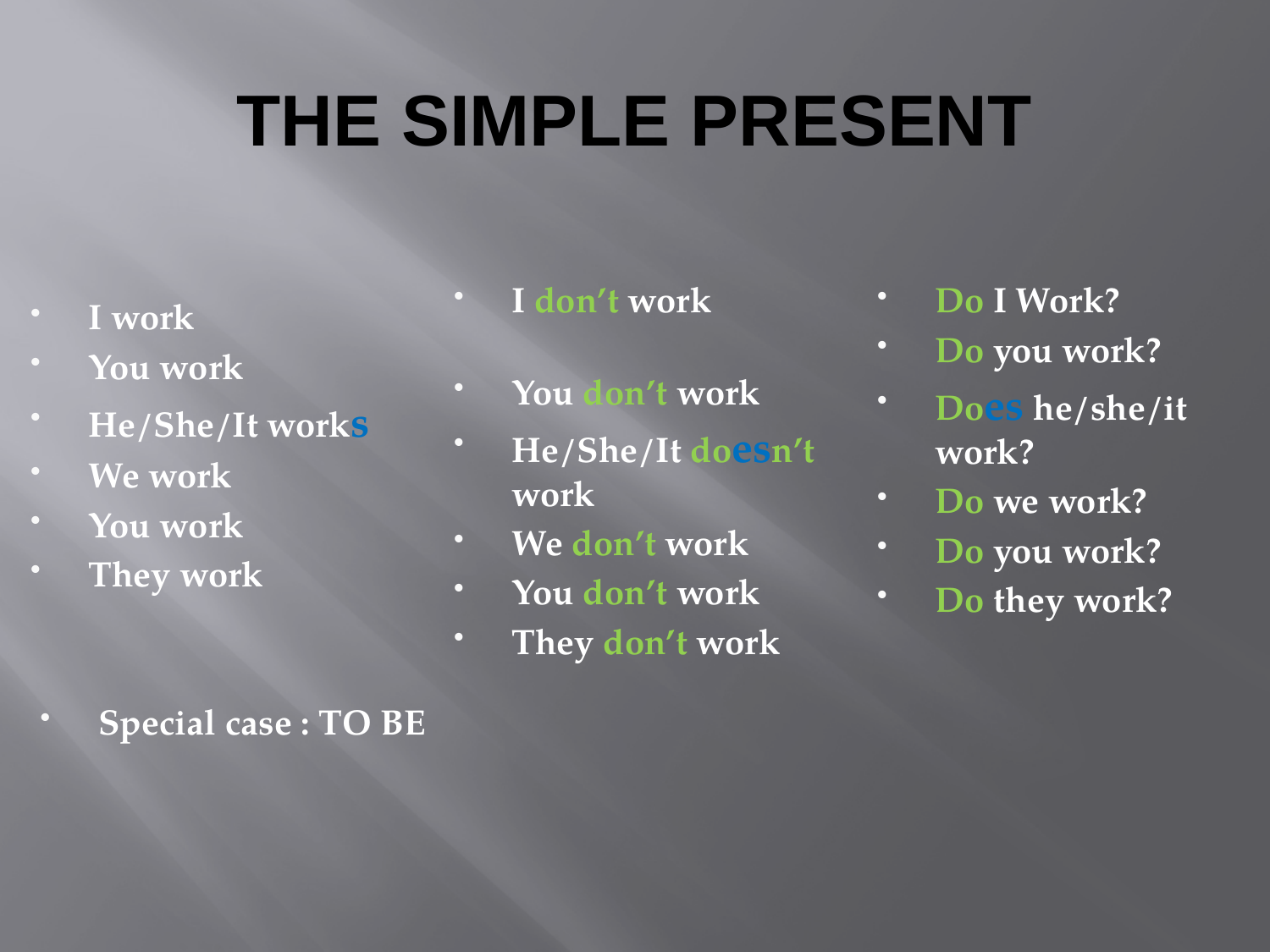

# THE SIMPLE PRESENT

I work
You work
He/She/It works
We work
You work
They work

Special case : TO BE

I don’t work
You don’t work
He/She/It doesn’t work
We don’t work
You don’t work
They don’t work

Do I Work?
Do you work?
Does he/she/it work?
Do we work?
Do you work?
Do they work?